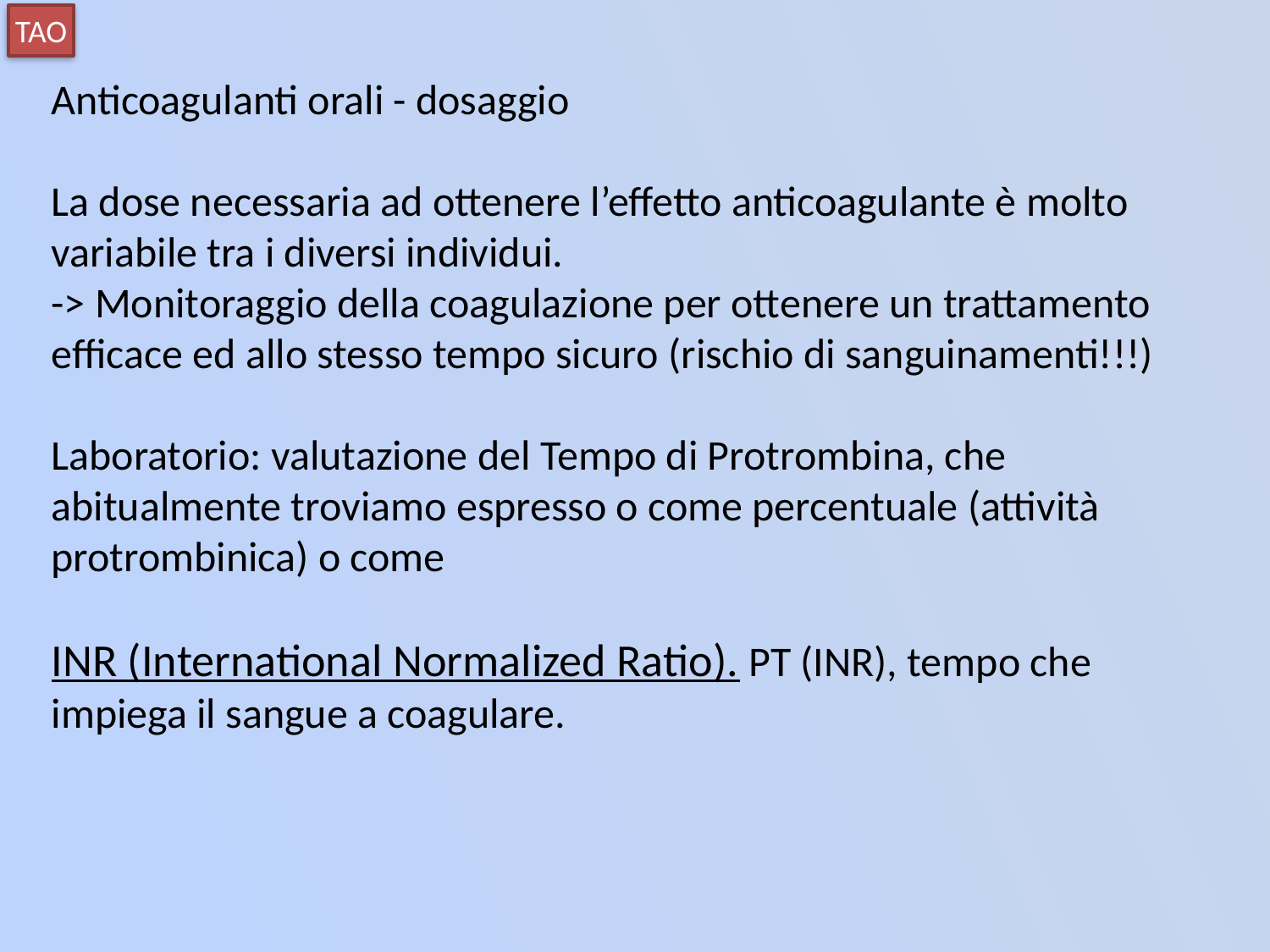

TAO
Anticoagulanti orali - dosaggio

La dose necessaria ad ottenere l’effetto anticoagulante è molto variabile tra i diversi individui.
-> Monitoraggio della coagulazione per ottenere un trattamento efficace ed allo stesso tempo sicuro (rischio di sanguinamenti!!!)

Laboratorio: valutazione del Tempo di Protrombina, che abitualmente troviamo espresso o come percentuale (attività protrombinica) o come

INR (International Normalized Ratio). PT (INR), tempo che impiega il sangue a coagulare.